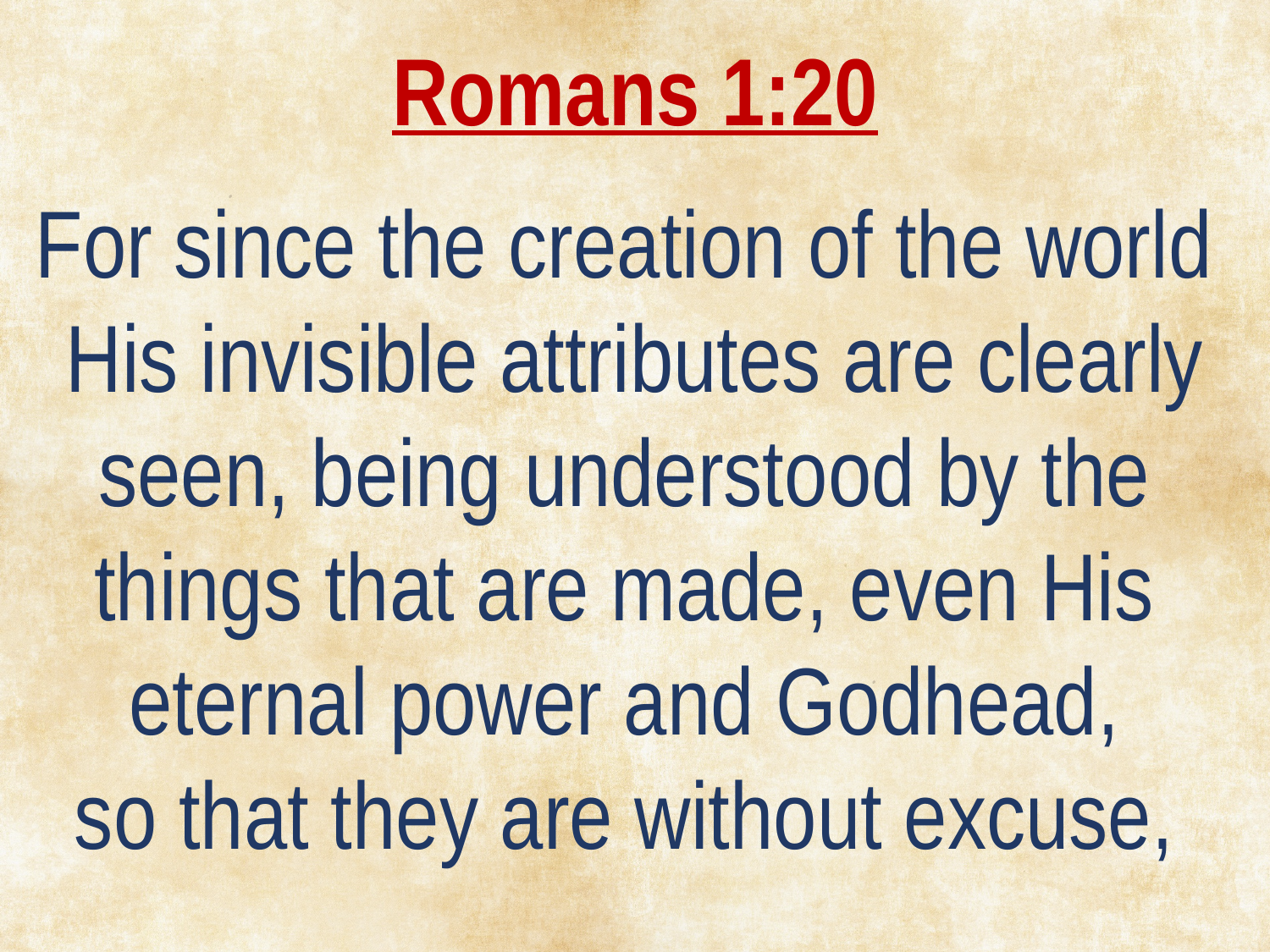

Romans 1:20

For since the creation of the world
His invisible attributes are clearly seen, being understood by the
things that are made, even His
eternal power and Godhead,
so that they are without excuse,